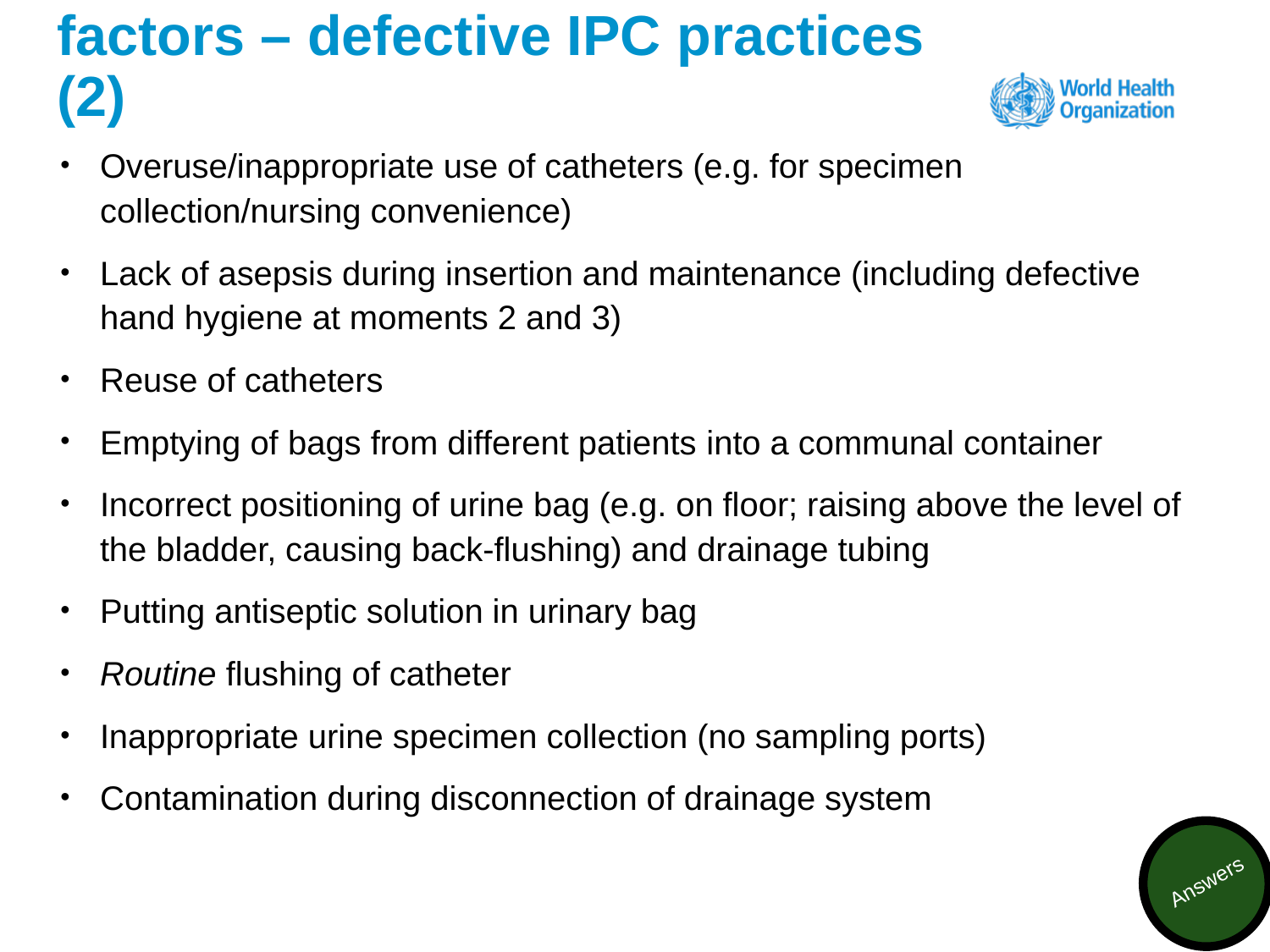

# Health care worker-related risk factors – defective IPC practices (2)
Overuse/inappropriate use of catheters (e.g. for specimen collection/nursing convenience)
Lack of asepsis during insertion and maintenance (including defective hand hygiene at moments 2 and 3)
Reuse of catheters
Emptying of bags from different patients into a communal container
Incorrect positioning of urine bag (e.g. on floor; raising above the level of the bladder, causing back-flushing) and drainage tubing
Putting antiseptic solution in urinary bag
Routine flushing of catheter
Inappropriate urine specimen collection (no sampling ports)
Contamination during disconnection of drainage system

Answers